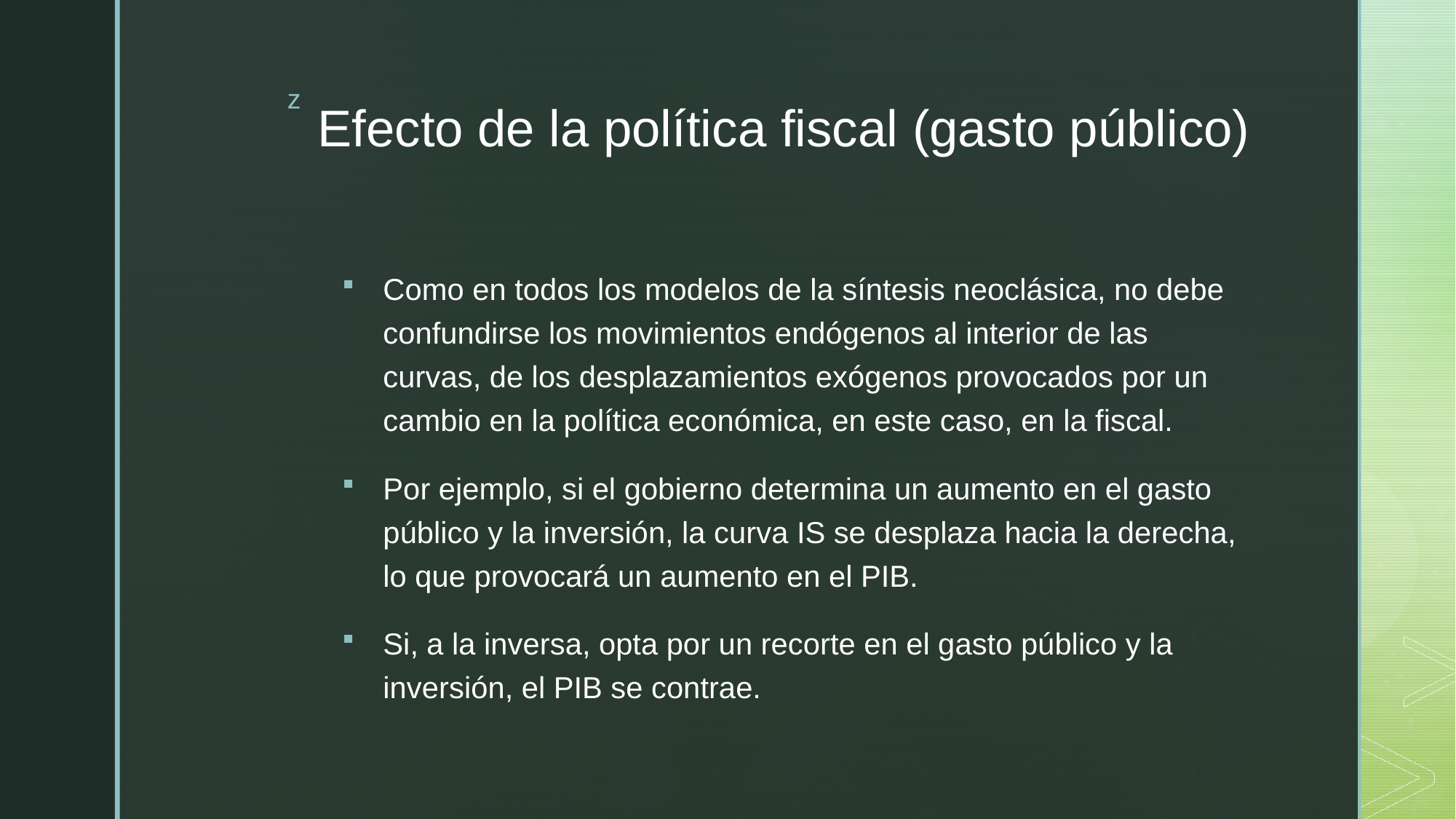

# Efecto de la política fiscal (gasto público)
Como en todos los modelos de la síntesis neoclásica, no debe confundirse los movimientos endógenos al interior de las curvas, de los desplazamientos exógenos provocados por un cambio en la política económica, en este caso, en la fiscal.
Por ejemplo, si el gobierno determina un aumento en el gasto público y la inversión, la curva IS se desplaza hacia la derecha, lo que provocará un aumento en el PIB.
Si, a la inversa, opta por un recorte en el gasto público y la inversión, el PIB se contrae.